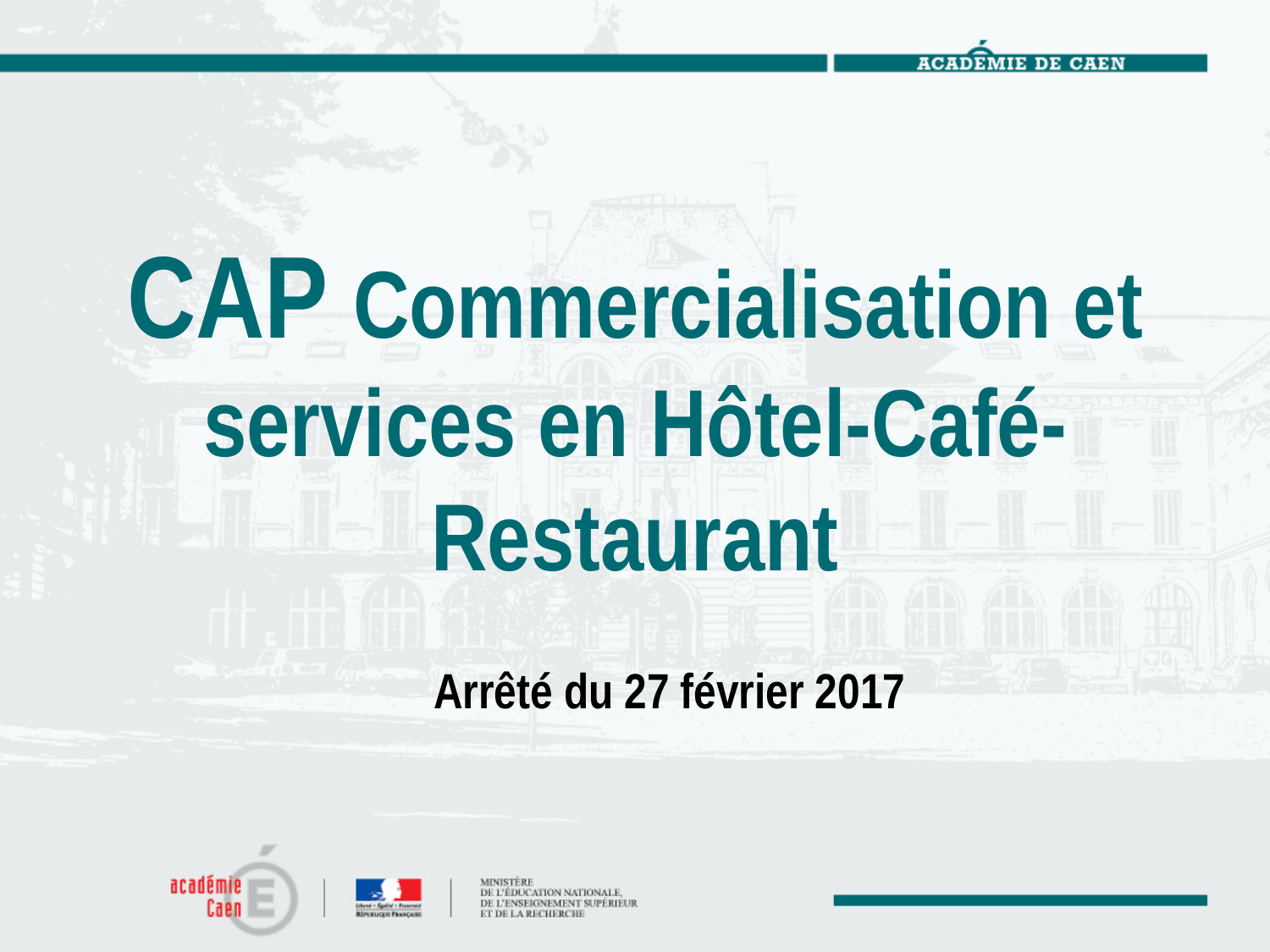

# CAP Commercialisation et services en Hôtel-Café-Restaurant
Arrêté du 27 février 2017